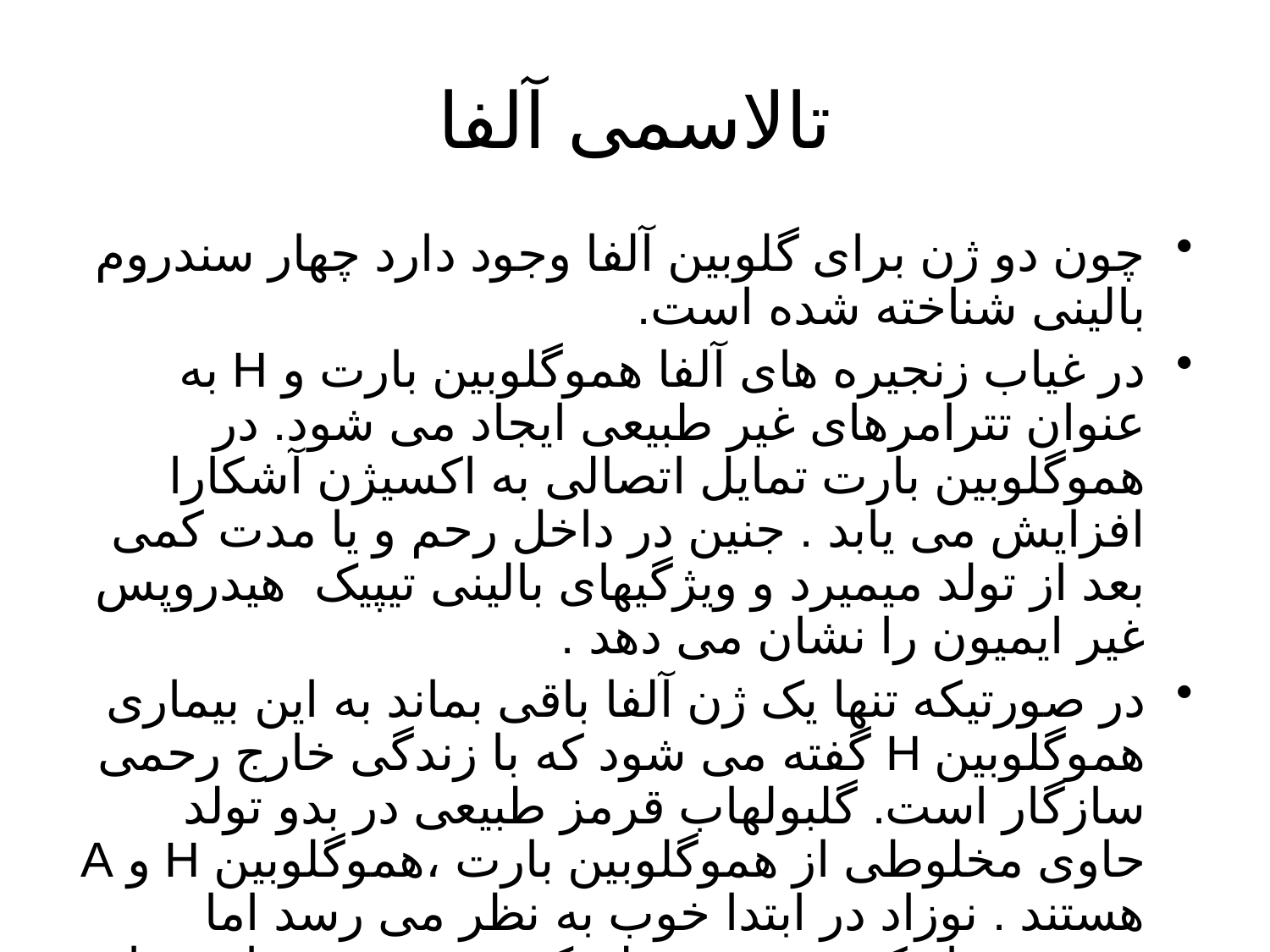

# تالاسمی آلفا
چون دو ژن برای گلوبین آلفا وجود دارد چهار سندروم بالینی شناخته شده است.
در غیاب زنجیره های آلفا هموگلوبین بارت و H به عنوان تترامرهای غیر طبیعی ایجاد می شود. در هموگلوبین بارت تمایل اتصالی به اکسیژن آشکارا افزایش می یابد . جنین در داخل رحم و یا مدت کمی بعد از تولد میمیرد و ویژگیهای بالینی تیپیک  هیدروپس غیر ایمیون را نشان می دهد .
در صورتیکه تنها یک ژن آلفا باقی بماند به این بیماری هموگلوبین H گفته می شود که با زندگی خارج رحمی سازگار است. گلبولهاب قرمز طبیعی در بدو تولد حاوی مخلوطی از هموگلوبین بارت ،هموگلوبین H و A هستند . نوزاد در ابتدا خوب به نظر می رسد اما سپس دچار کم خونی همولیتیک می شود. در این زنان معمولا کم خونی حین بارداری تشدید می یابد .